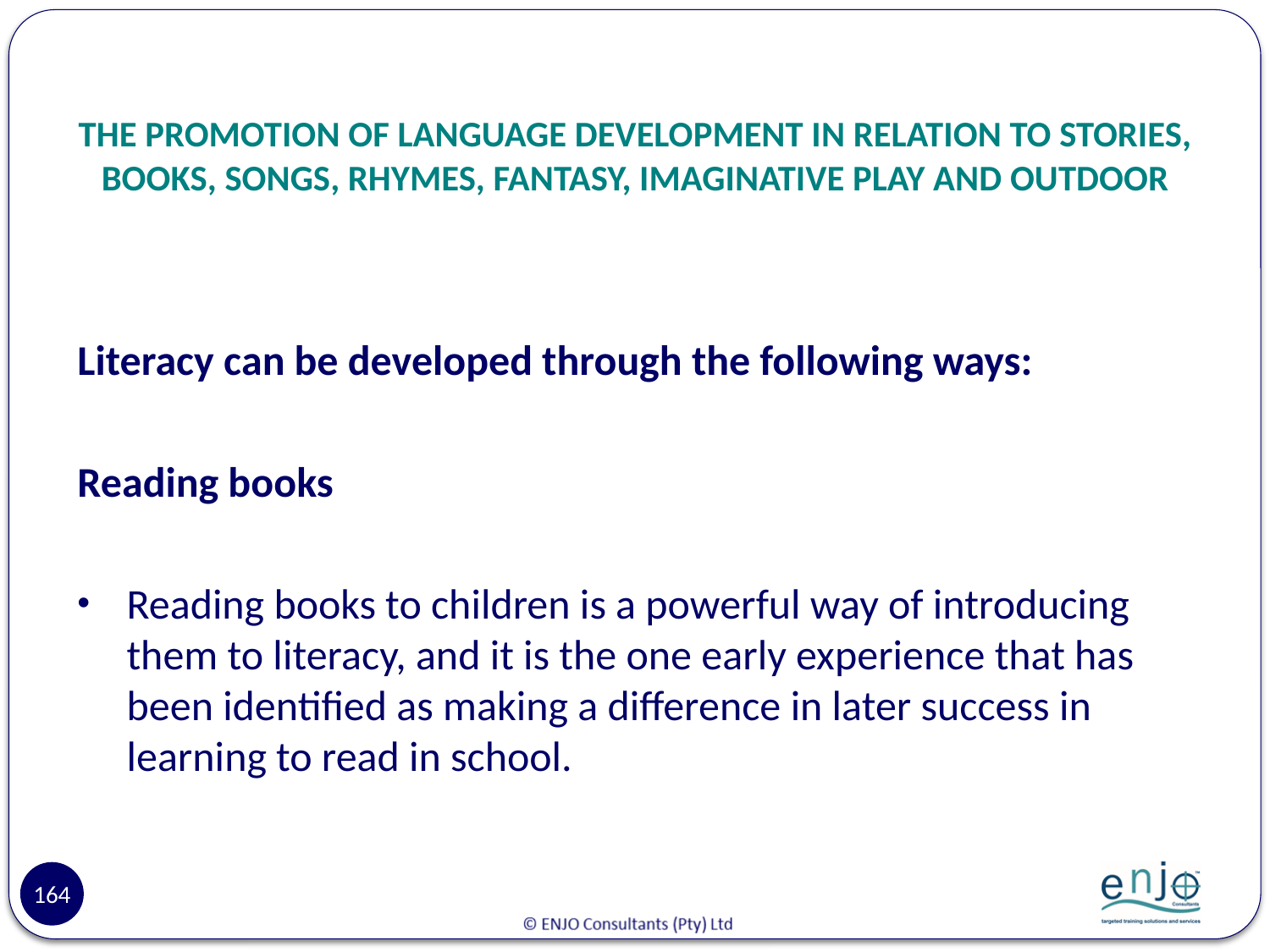

# THE PROMOTION OF LANGUAGE DEVELOPMENT IN RELATION TO STORIES, BOOKS, SONGS, RHYMES, FANTASY, IMAGINATIVE PLAY AND OUTDOOR
Literacy can be developed through the following ways:

Reading books

Reading books to children is a powerful way of introducing them to literacy, and it is the one early experience that has been identified as making a difference in later success in learning to read in school.
164